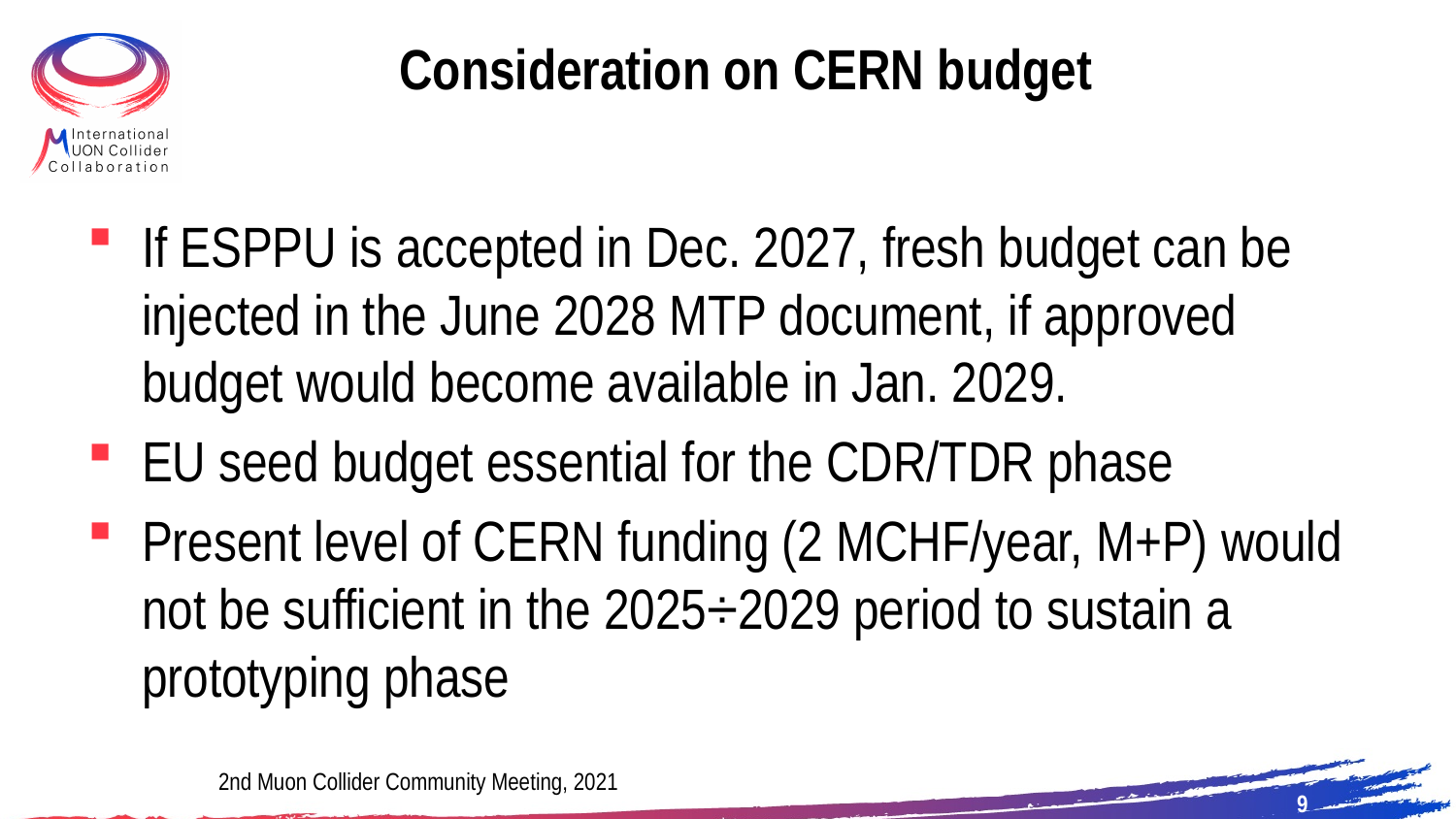

# Consideration on CERN budget
If ESPPU is accepted in Dec. 2027, fresh budget can be injected in the June 2028 MTP document, if approved budget would become available in Jan. 2029.
EU seed budget essential for the CDR/TDR phase
Present level of CERN funding (2 MCHF/year, M+P) would not be sufficient in the 2025÷2029 period to sustain a prototyping phase

2nd Muon Collider Community Meeting, 2021
9